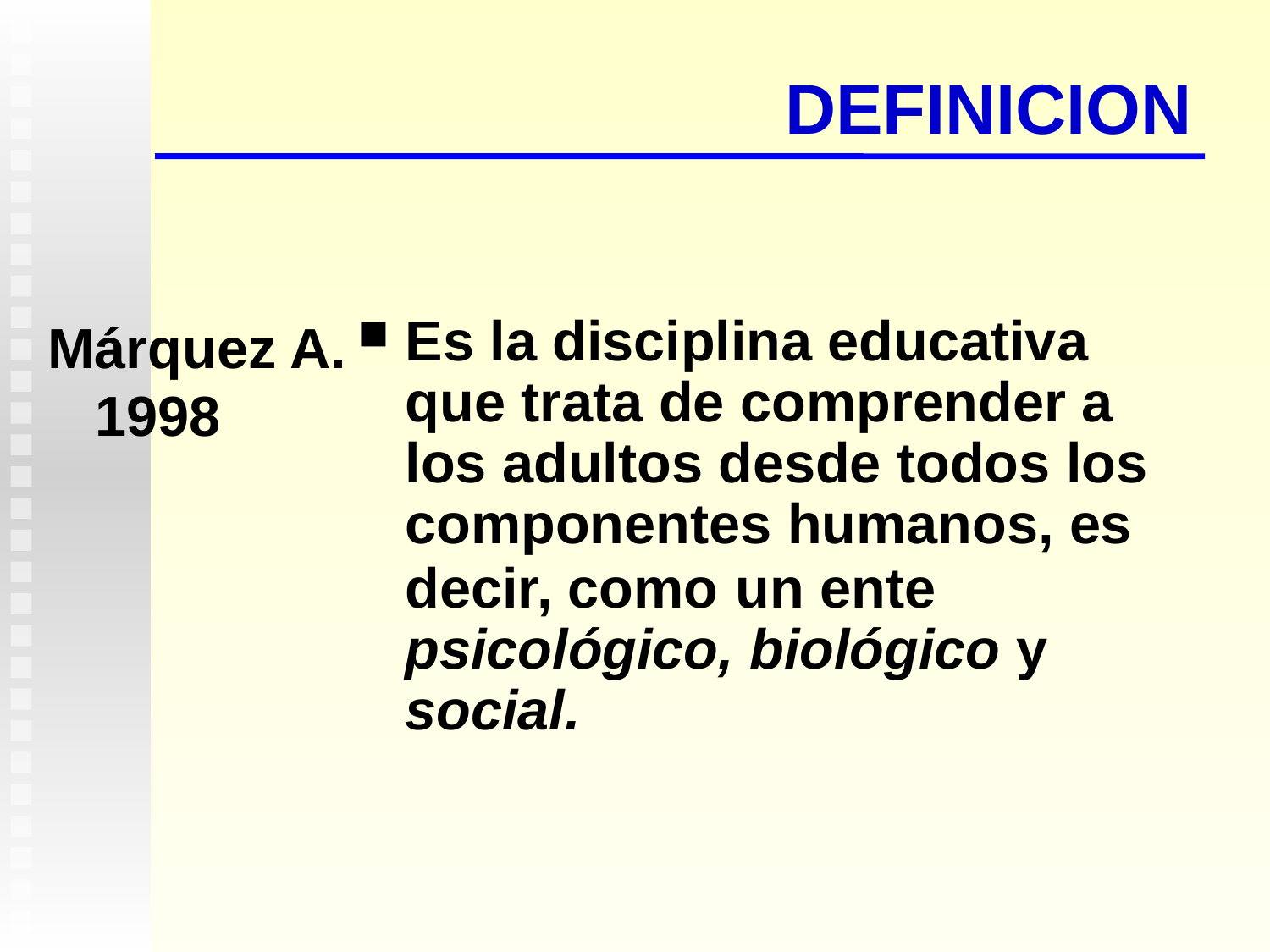

# DEFINICION

Márquez A. 1998
Es la disciplina educativa que trata de comprender a los adultos desde todos los componentes humanos, es decir, como un ente psicológico, biológico y social.